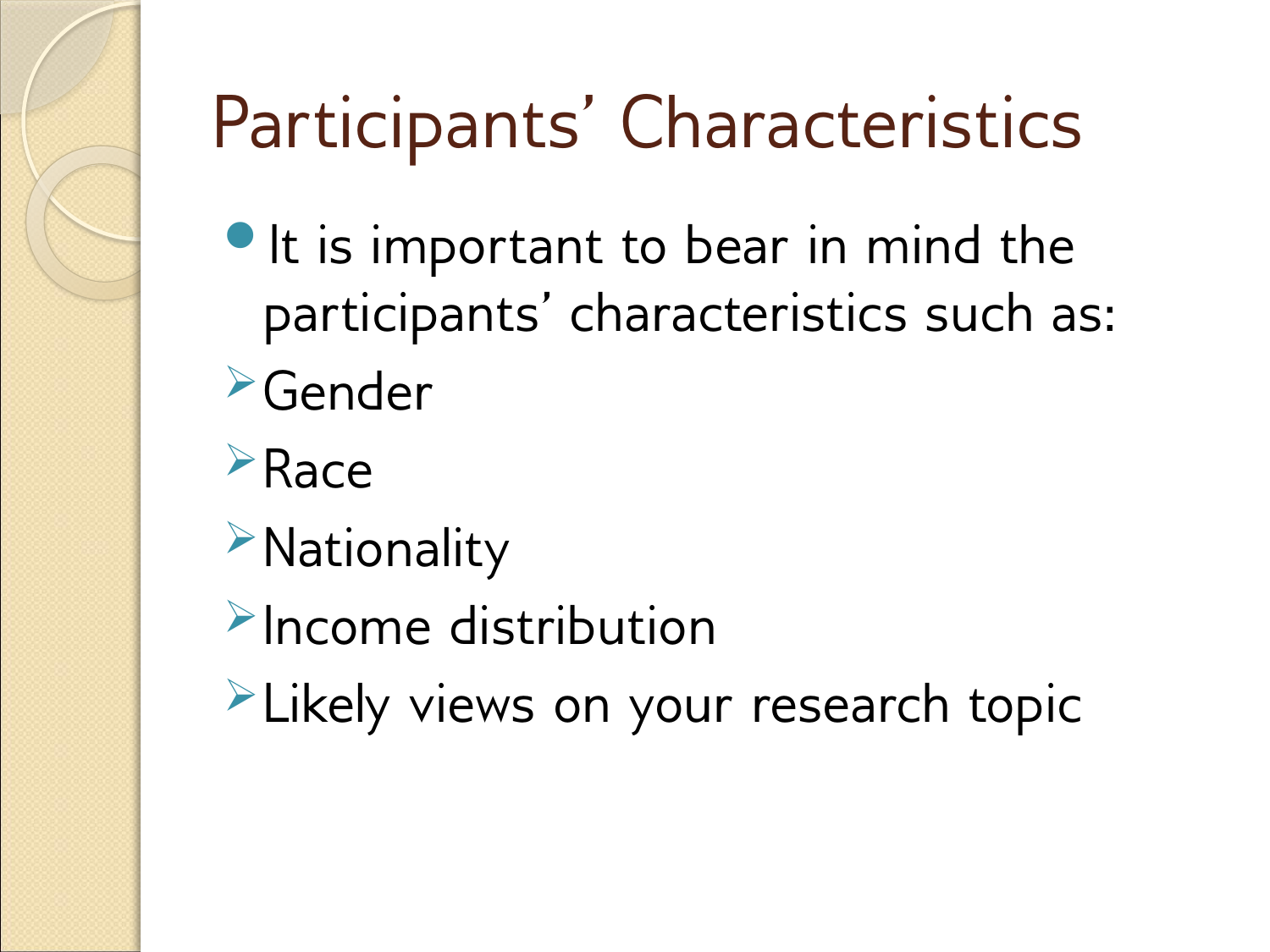

# Participants’ Characteristics
It is important to bear in mind the participants’ characteristics such as:
Gender
Race
Nationality
Income distribution
Likely views on your research topic